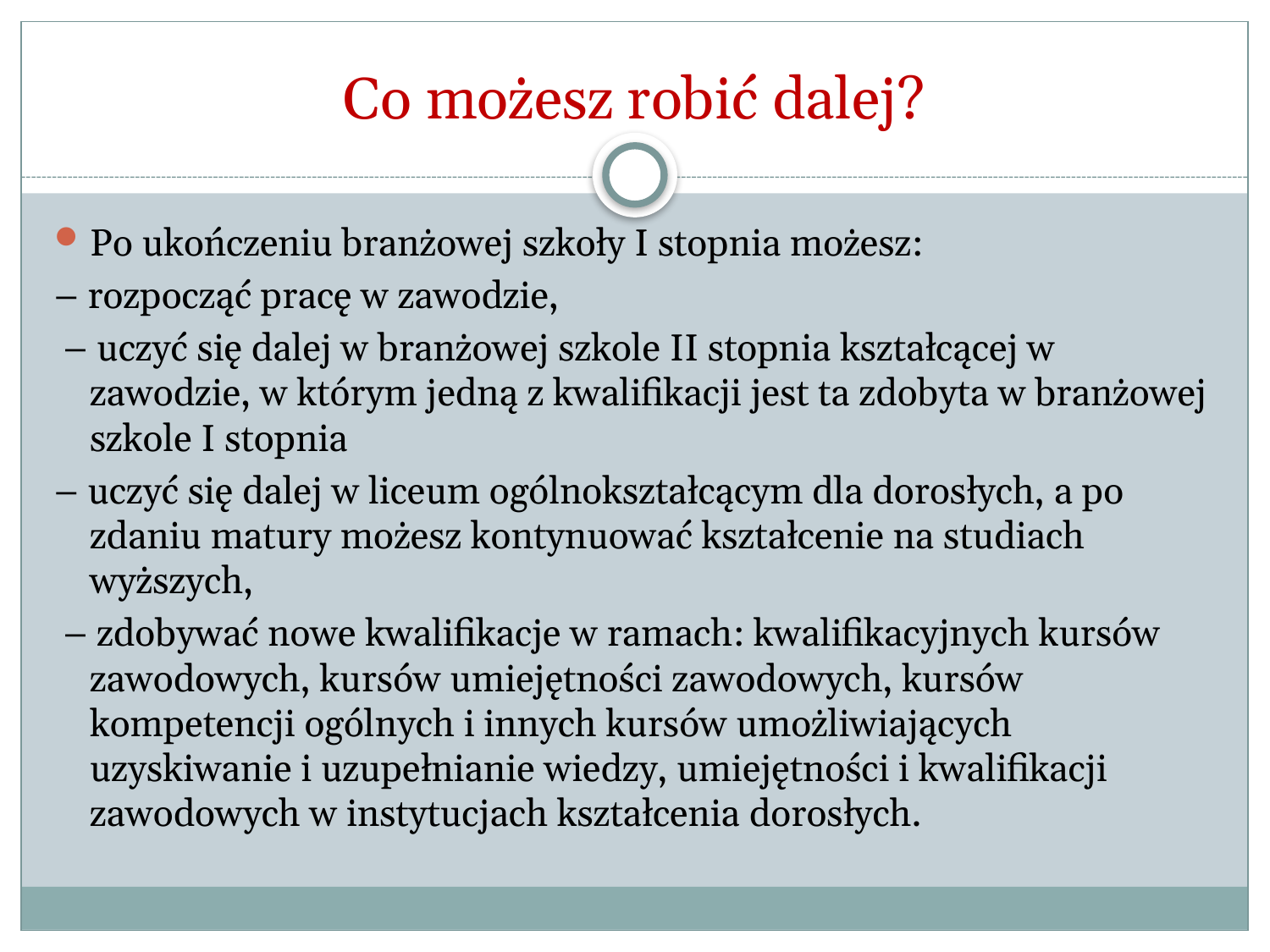

# Co możesz robić dalej?
Po ukończeniu branżowej szkoły I stopnia możesz:
– rozpocząć pracę w zawodzie,
 – uczyć się dalej w branżowej szkole II stopnia kształcącej w zawodzie, w którym jedną z kwalifikacji jest ta zdobyta w branżowej szkole I stopnia
– uczyć się dalej w liceum ogólnokształcącym dla dorosłych, a po zdaniu matury możesz kontynuować kształcenie na studiach wyższych,
 – zdobywać nowe kwalifikacje w ramach: kwalifikacyjnych kursów zawodowych, kursów umiejętności zawodowych, kursów kompetencji ogólnych i innych kursów umożliwiających uzyskiwanie i uzupełnianie wiedzy, umiejętności i kwalifikacji zawodowych w instytucjach kształcenia dorosłych.